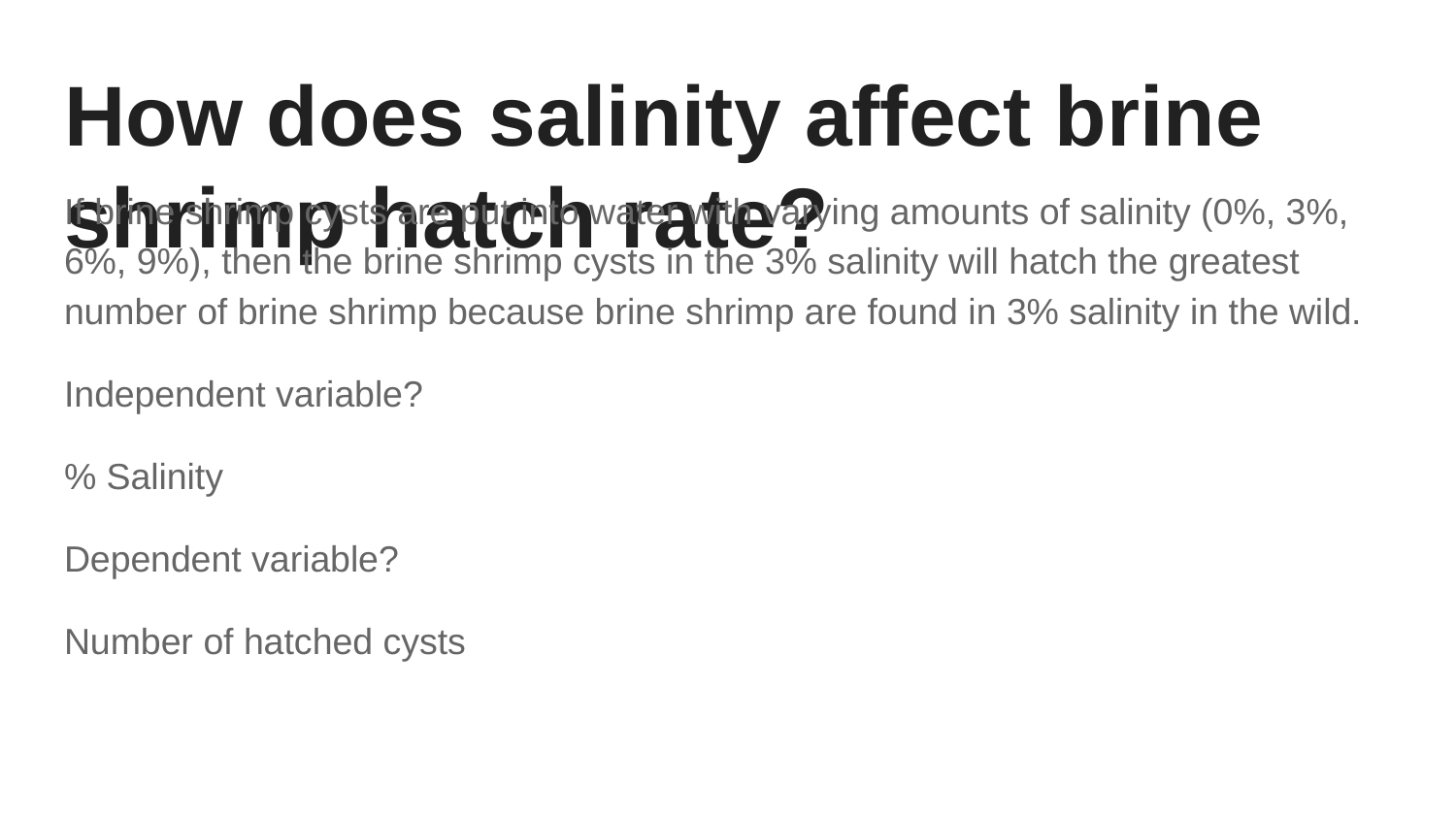

# How does salinity affect brine shrimp hatch rate?
If brine shrimp cysts are put into water with varying amounts of salinity (0%, 3%, 6%, 9%), then the brine shrimp cysts in the 3% salinity will hatch the greatest number of brine shrimp because brine shrimp are found in 3% salinity in the wild.
Independent variable?
% Salinity
Dependent variable?
Number of hatched cysts